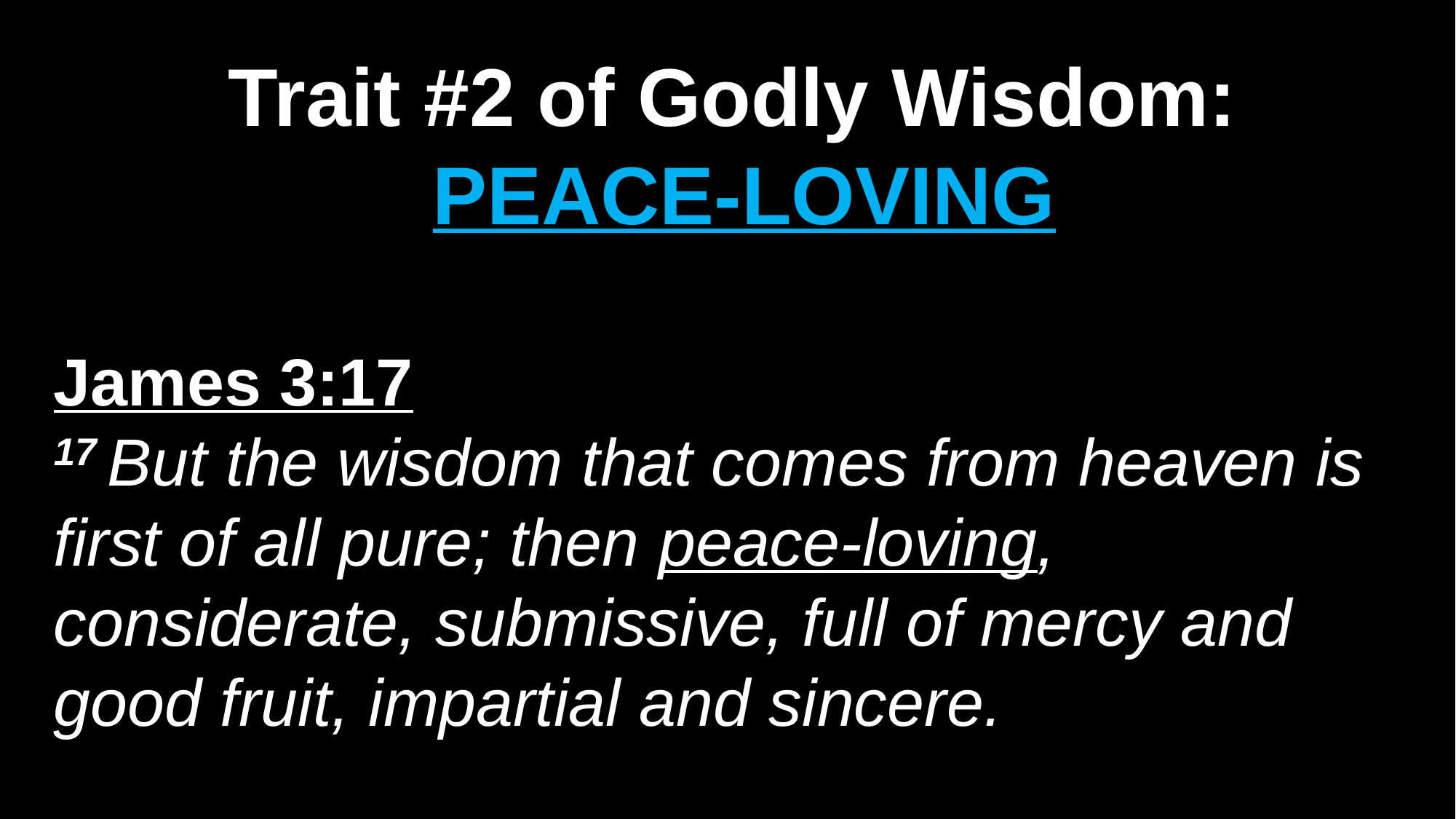

Trait #2 of Godly Wisdom:
 PEACE-LOVING

James 3:17
17 But the wisdom that comes from heaven is first of all pure; then peace-loving,
considerate, submissive, full of mercy and good fruit, impartial and sincere.